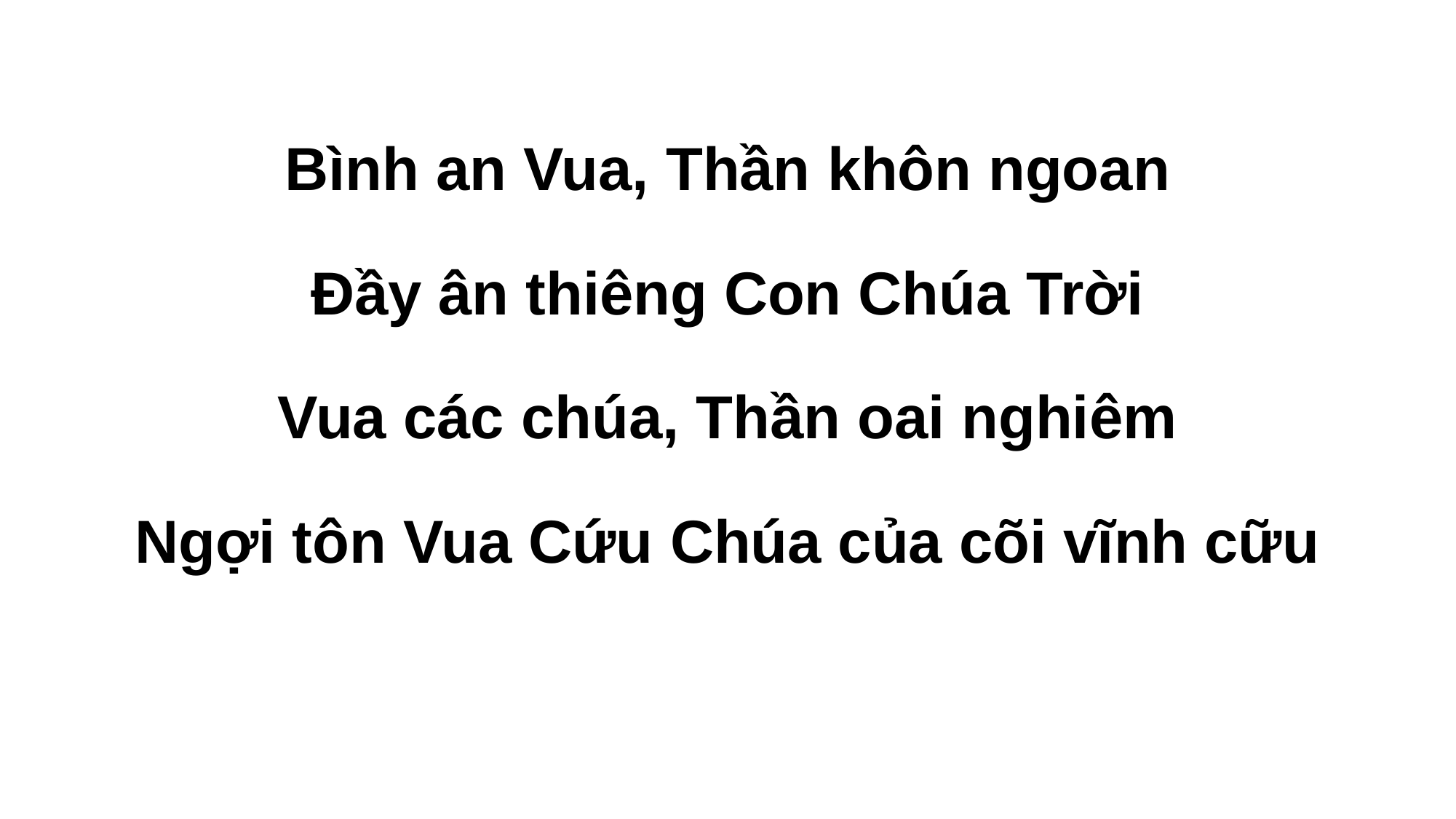

Bình an Vua, Thần khôn ngoan
Đầy ân thiêng Con Chúa Trời
Vua các chúa, Thần oai nghiêm
Ngợi tôn Vua Cứu Chúa của cõi vĩnh cữu